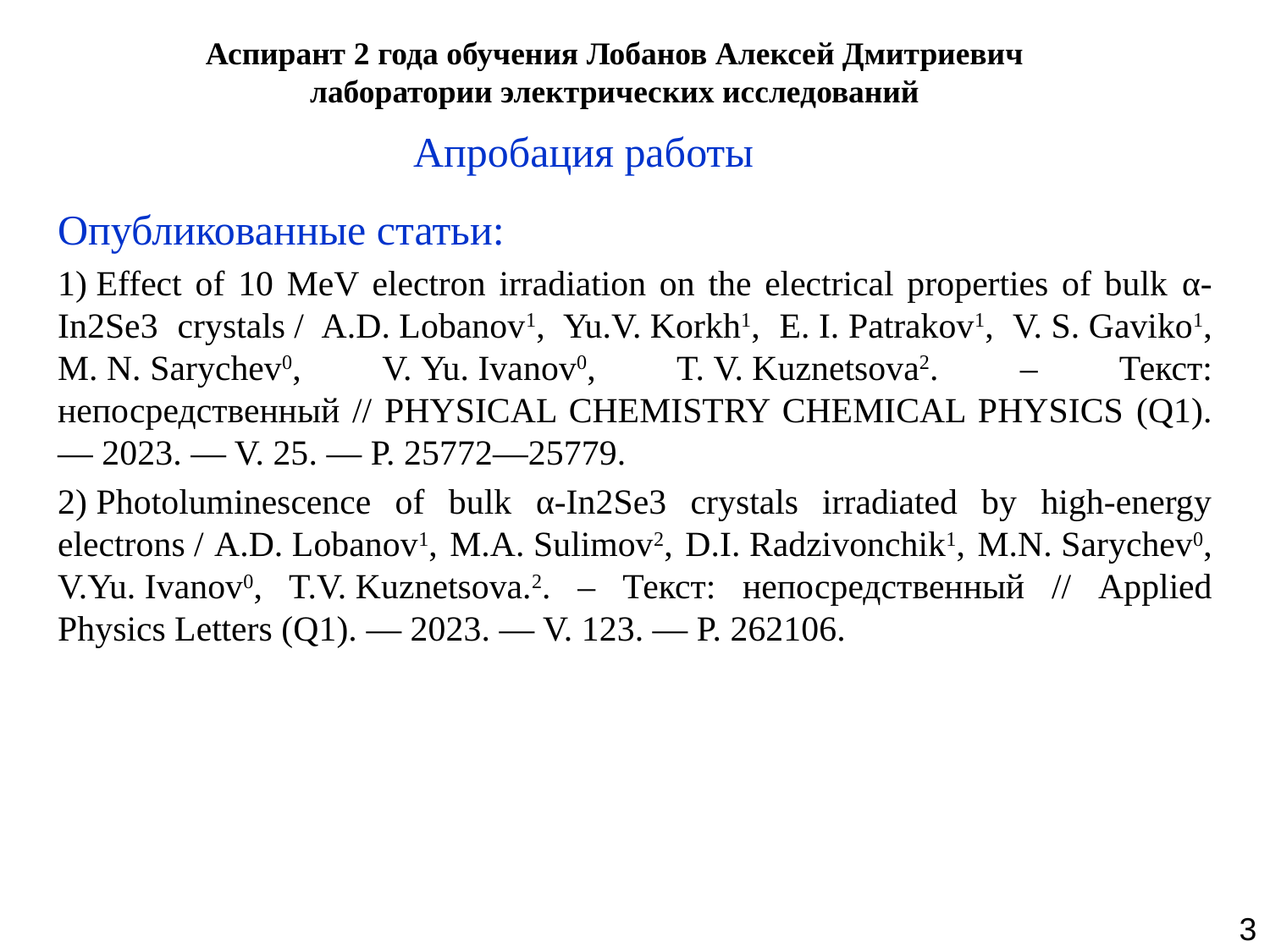

# Аспирант 2 года обучения Лобанов Алексей Дмитриевич лаборатории электрических исследований
Апробация работы
Опубликованные статьи:
1) Effect of 10 MeV electron irradiation on the electrical properties of bulk α-In2Se3 crystals / A.D. Lobanov1, Yu.V. Korkh1, E. I. Patrakov1, V. S. Gaviko1, M. N. Sarychev0, V. Yu. Ivanov0, T. V. Kuznetsova2. – Текст: непосредственный // PHYSICAL CHEMISTRY CHEMICAL PHYSICS (Q1). — 2023. — V. 25. — P. 25772—25779.
2) Photoluminescence of bulk α-In2Se3 crystals irradiated by high-energy electrons / A.D. Lobanov1, M.A. Sulimov2, D.I. Radzivonchik1, M.N. Sarychev0, V.Yu. Ivanov0, T.V. Kuznetsova.2. – Текст: непосредственный // Applied Physics Letters (Q1). — 2023. — V. 123. — P. 262106.

3